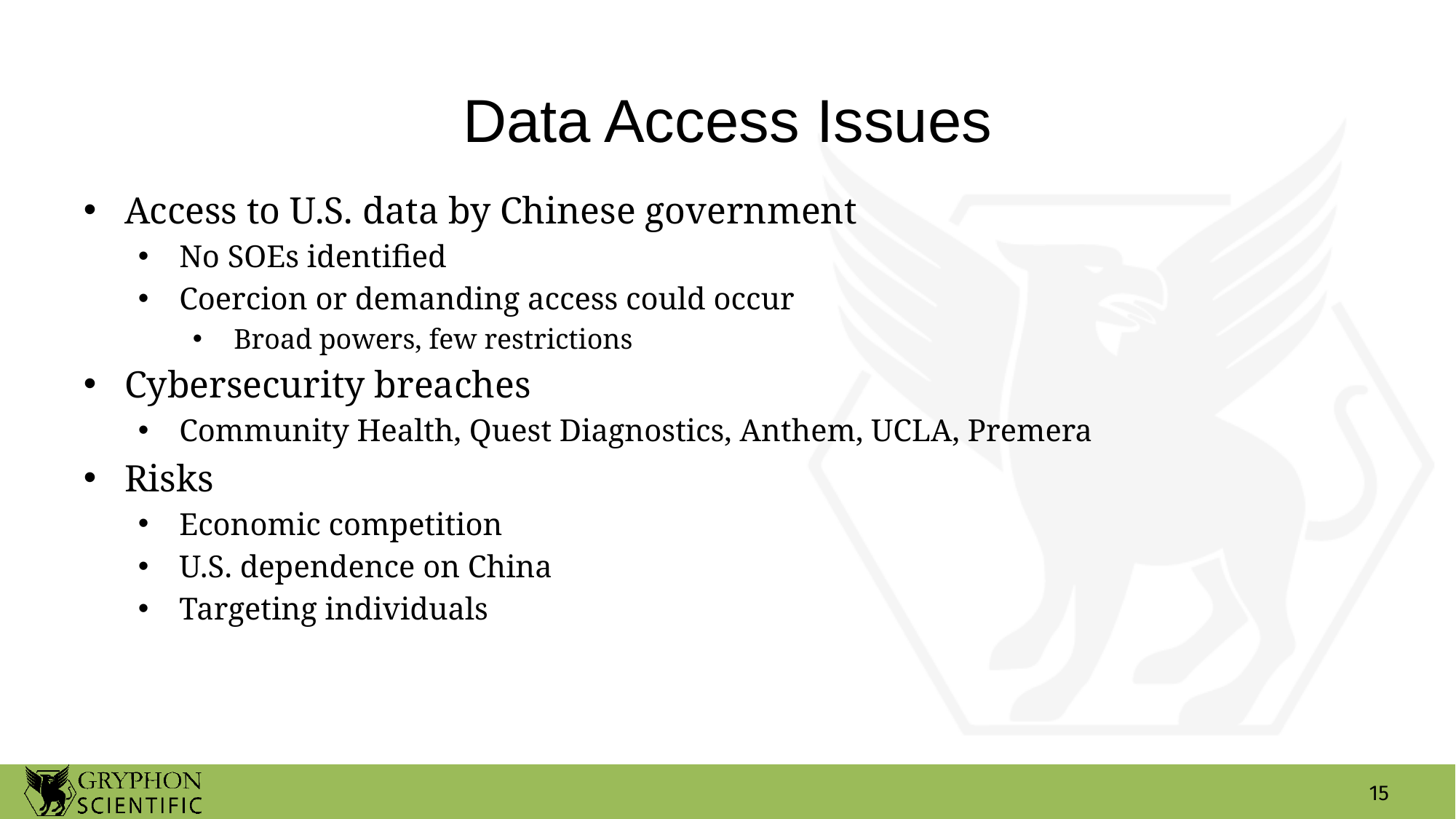

# Data Access Issues
Access to U.S. data by Chinese government
No SOEs identified
Coercion or demanding access could occur
Broad powers, few restrictions
Cybersecurity breaches
Community Health, Quest Diagnostics, Anthem, UCLA, Premera
Risks
Economic competition
U.S. dependence on China
Targeting individuals

15